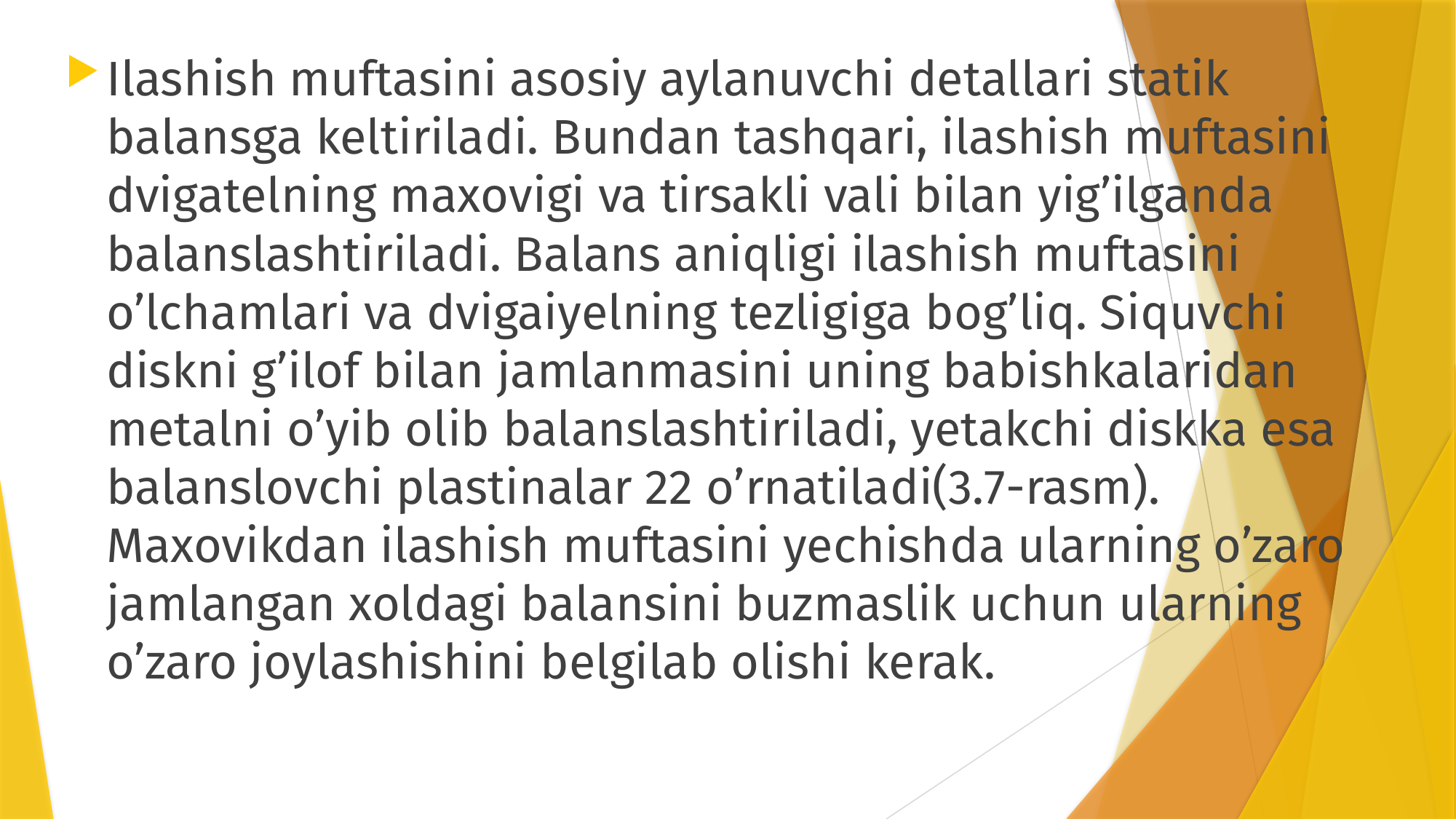

Ilashish muftasini asosiy aylanuvchi detallari statik balansga keltiriladi. Bundan tashqari, ilashish muftasini dvigatelning maxovigi va tirsakli vali bilan yig’ilganda balanslashtiriladi. Balans aniqligi ilashish muftasini o’lchamlari va dvigaiyelning tezligiga bog’liq. Siquvchi diskni g’ilof bilan jamlanmasini uning babishkalaridan metalni o’yib olib balanslashtiriladi, yetakchi diskka esa balanslovchi plastinalar 22 o’rnatiladi(3.7-rasm). Maxovikdan ilashish muftasini yechishda ularning o’zaro jamlangan xoldagi balansini buzmaslik uchun ularning o’zaro joylashishini belgilab olishi kerak.